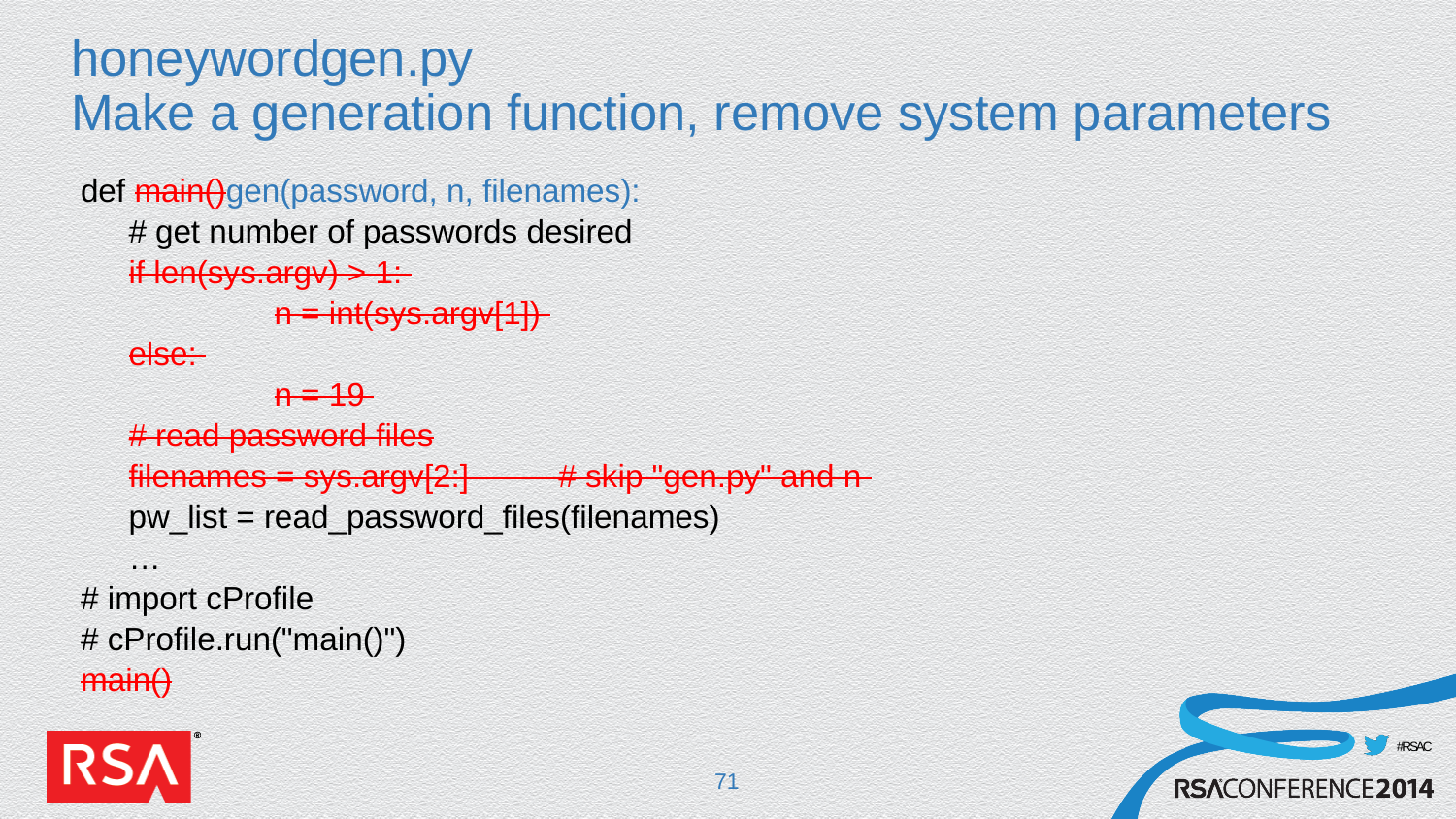

# honeywordgen.py Make a generation function, remove system parameters
def main()gen(password, n, filenames):
	# get number of passwords desired
	if len(sys.argv) > 1:
		n = int(sys.argv[1])
	else:
		n = 19
	# read password files
	filenames = sys.argv[2:]          # skip "gen.py" and n
	pw_list = read_password_files(filenames)
	…
# import cProfile
# cProfile.run("main()")
main()
71